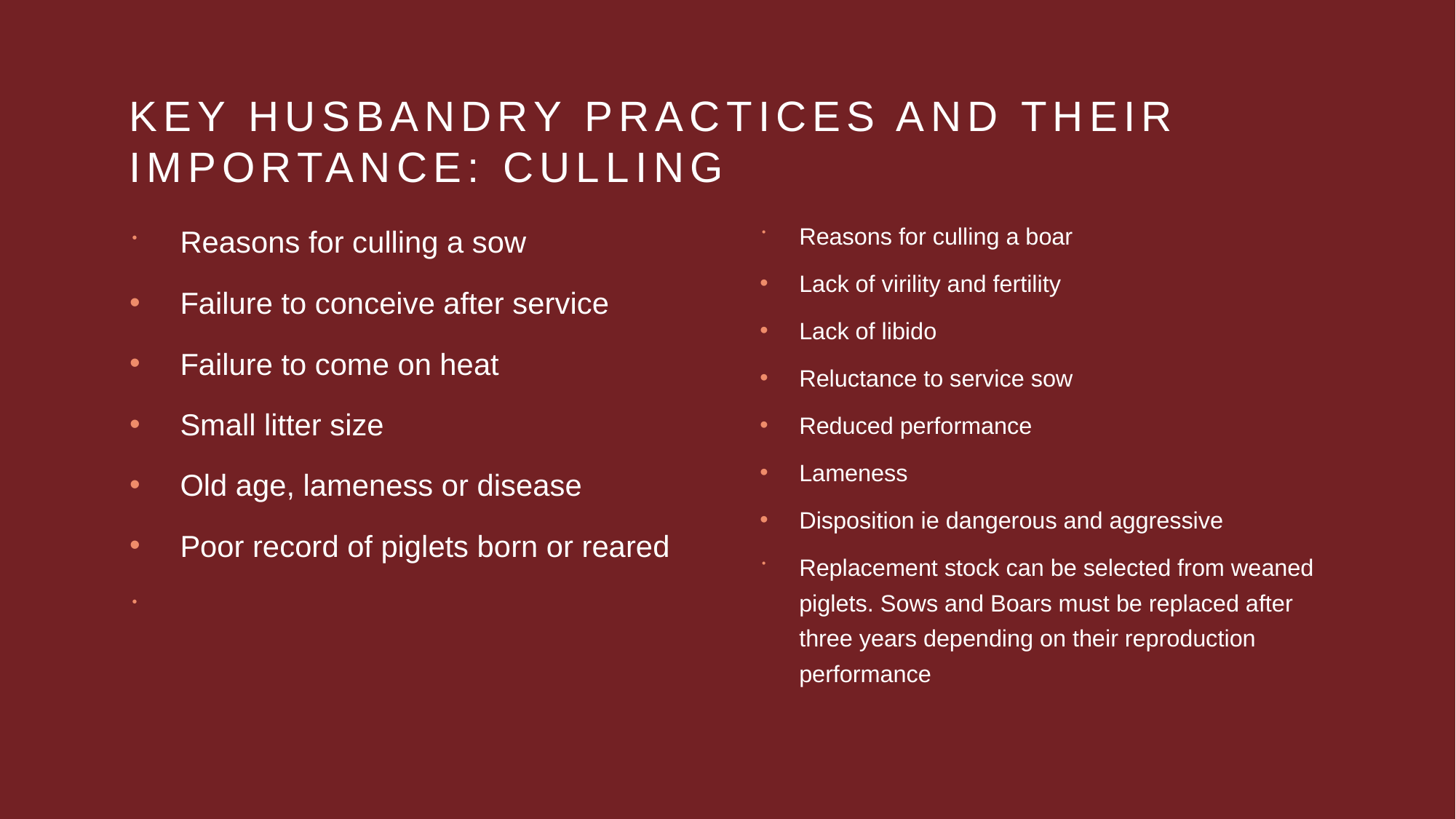

# Key husbandry practices and their importance: culling
Reasons for culling a sow
Failure to conceive after service
Failure to come on heat
Small litter size
Old age, lameness or disease
Poor record of piglets born or reared

Reasons for culling a boar
Lack of virility and fertility
Lack of libido
Reluctance to service sow
Reduced performance
Lameness
Disposition ie dangerous and aggressive
Replacement stock can be selected from weaned piglets. Sows and Boars must be replaced after three years depending on their reproduction performance